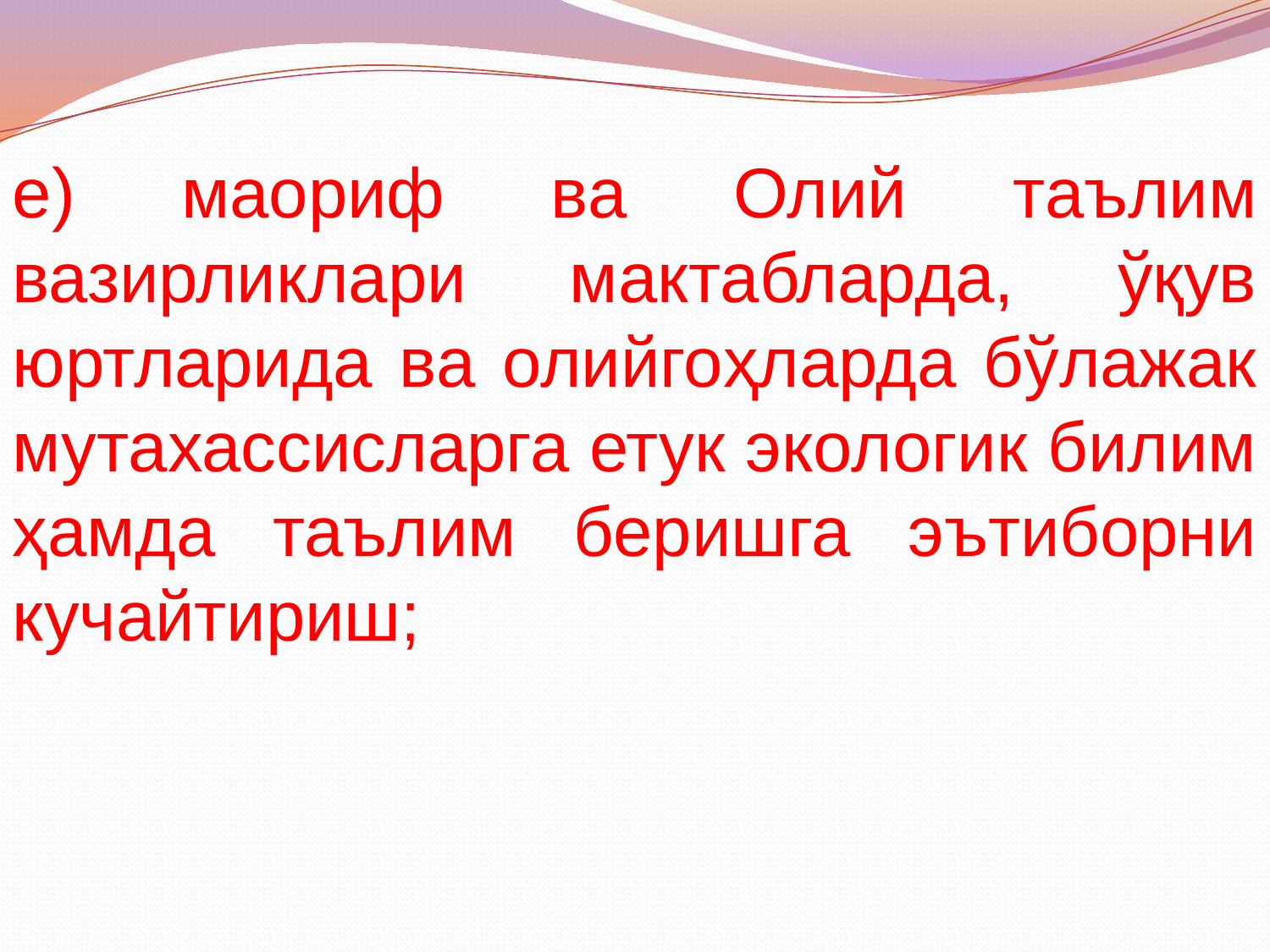

е) маориф ва Олий таълим вазирликлари мактабларда, ўқув юртларида ва олийгоҳларда бўлажак мутахассисларга етук экологик билим ҳамда таълим беришга эътиборни кучайтириш;